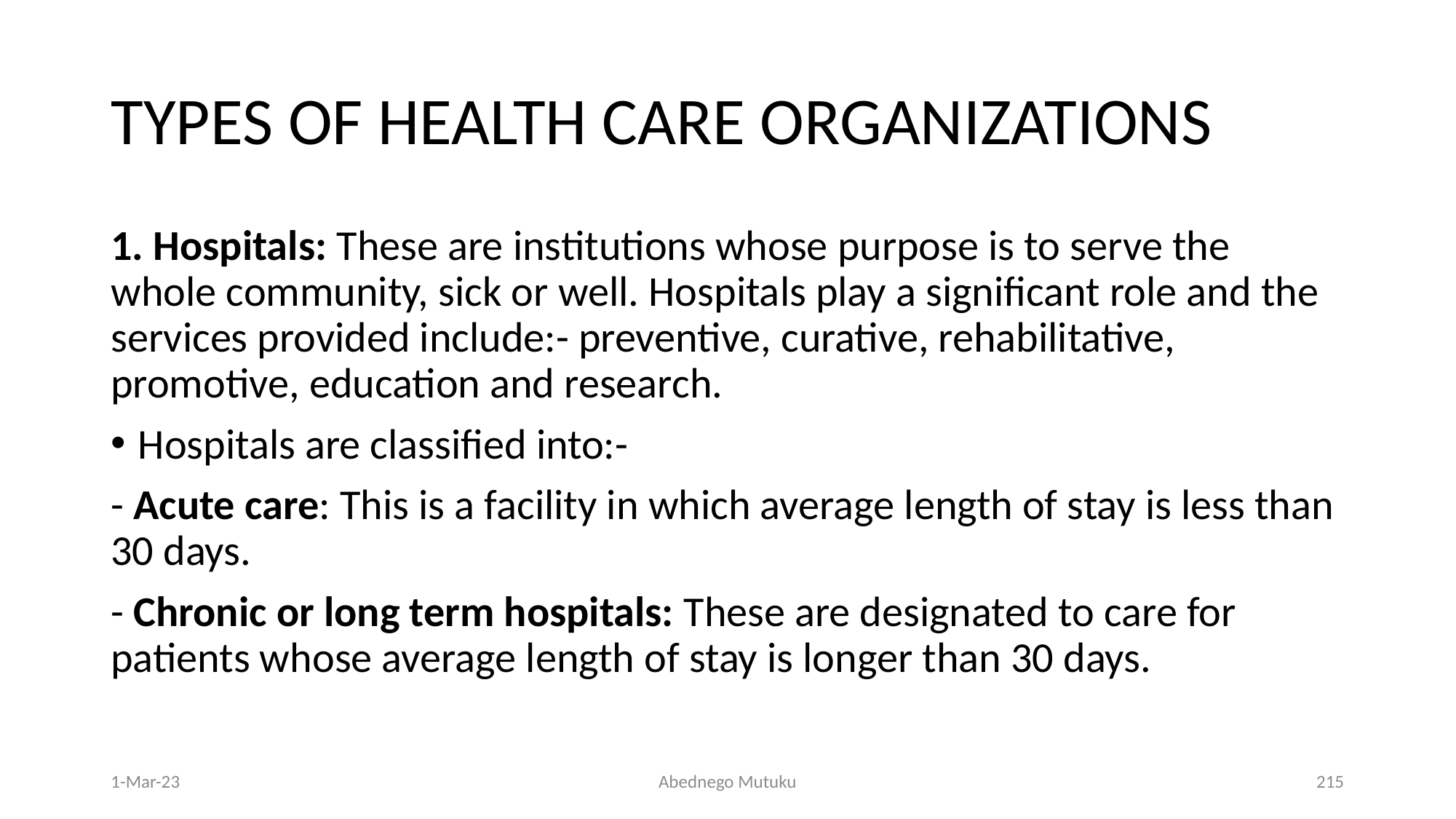

# TYPES OF HEALTH CARE ORGANIZATIONS
1. Hospitals: These are institutions whose purpose is to serve the whole community, sick or well. Hospitals play a significant role and the services provided include:- preventive, curative, rehabilitative, promotive, education and research.
Hospitals are classified into:-
- Acute care: This is a facility in which average length of stay is less than 30 days.
- Chronic or long term hospitals: These are designated to care for patients whose average length of stay is longer than 30 days.

1-Mar-23
Abednego Mutuku
215